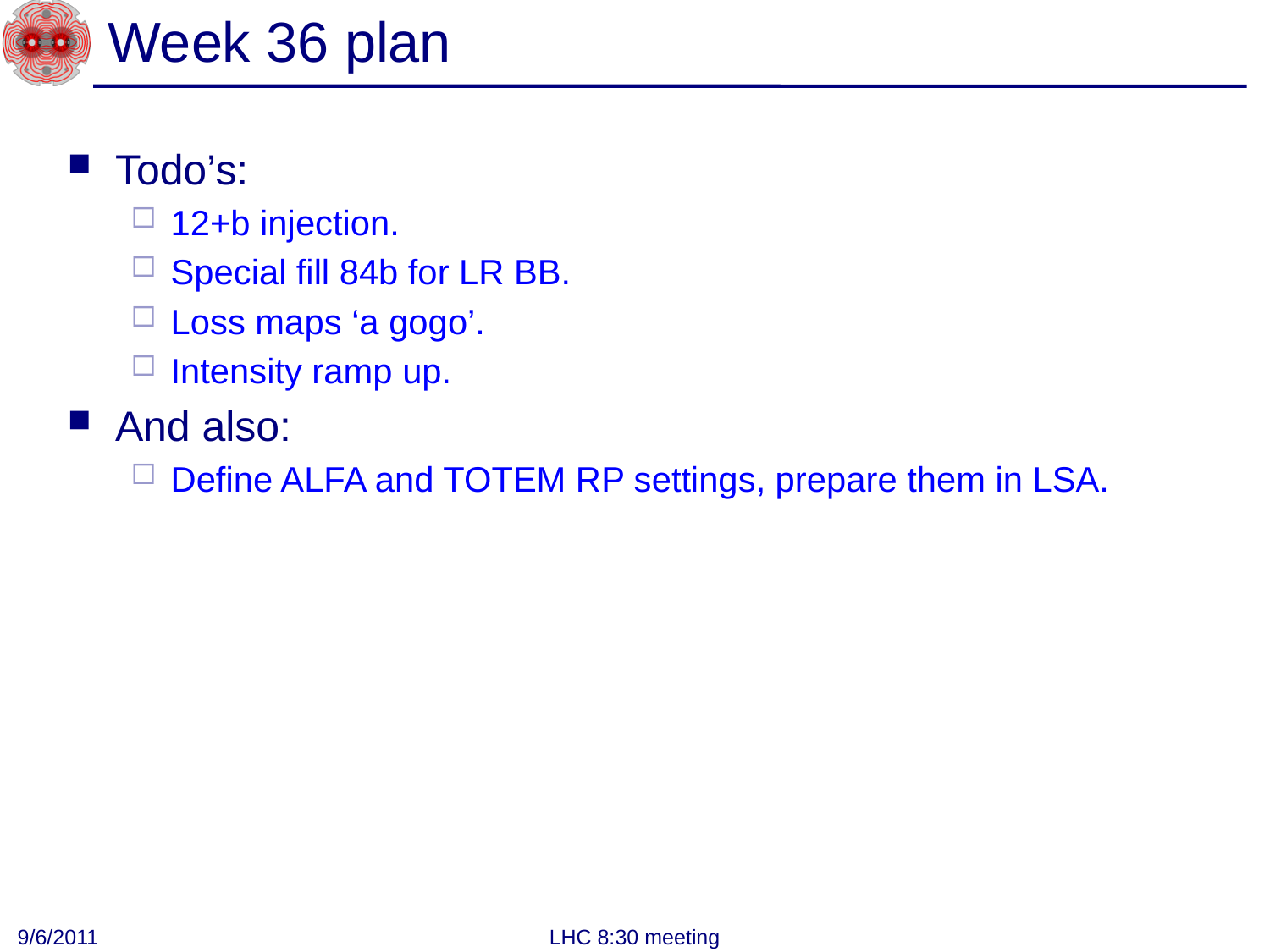

# Week 36 plan
Todo’s:
12+b injection.
Special fill 84b for LR BB.
Loss maps ‘a gogo’.
Intensity ramp up.
And also:
Define ALFA and TOTEM RP settings, prepare them in LSA.
9/6/2011
LHC 8:30 meeting